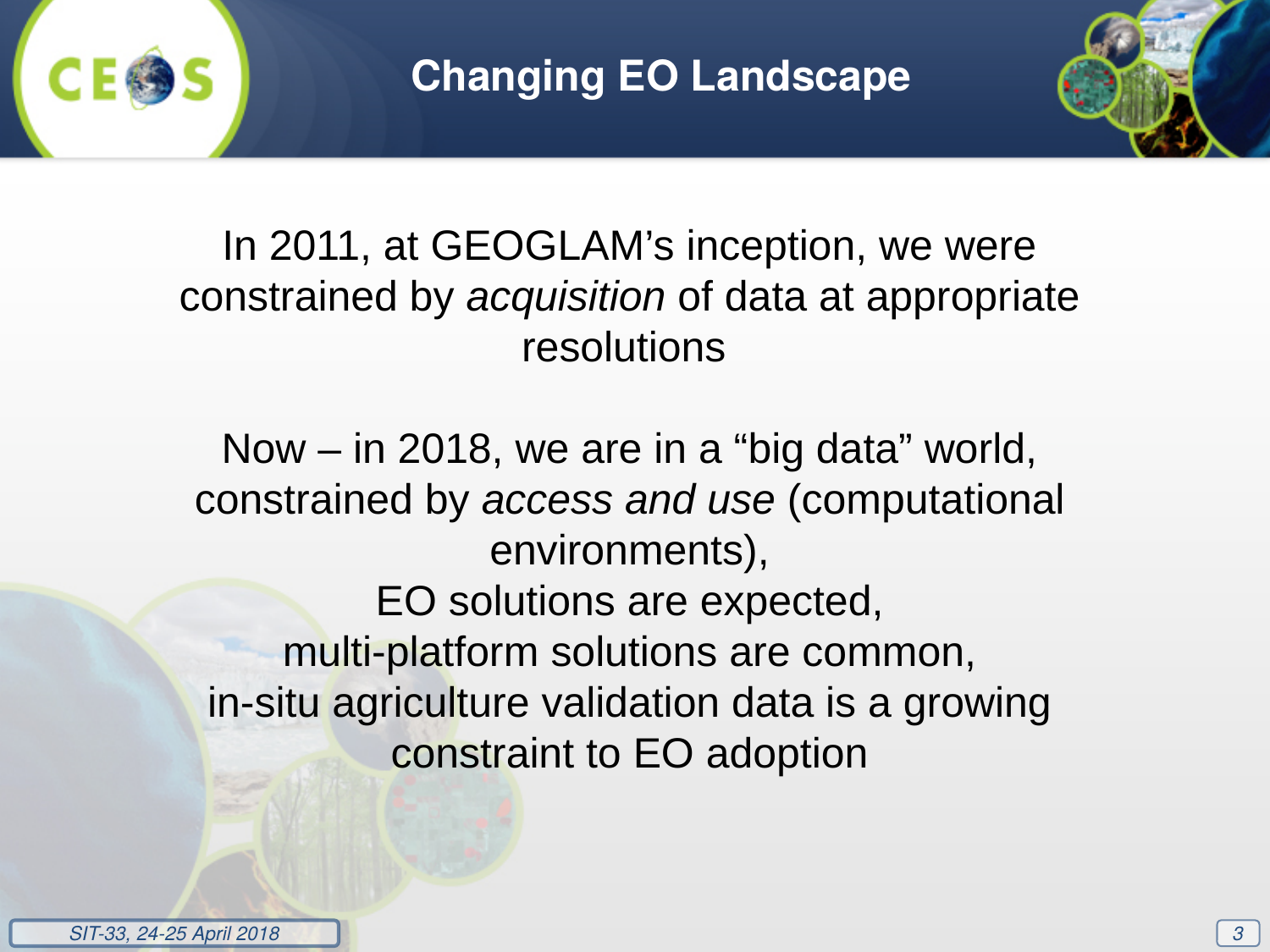

Changing EO Landscape
In 2011, at GEOGLAM’s inception, we were constrained by acquisition of data at appropriate resolutions

Now – in 2018, we are in a “big data” world, constrained by access and use (computational environments),
EO solutions are expected,
multi-platform solutions are common,
in-situ agriculture validation data is a growing constraint to EO adoption

3